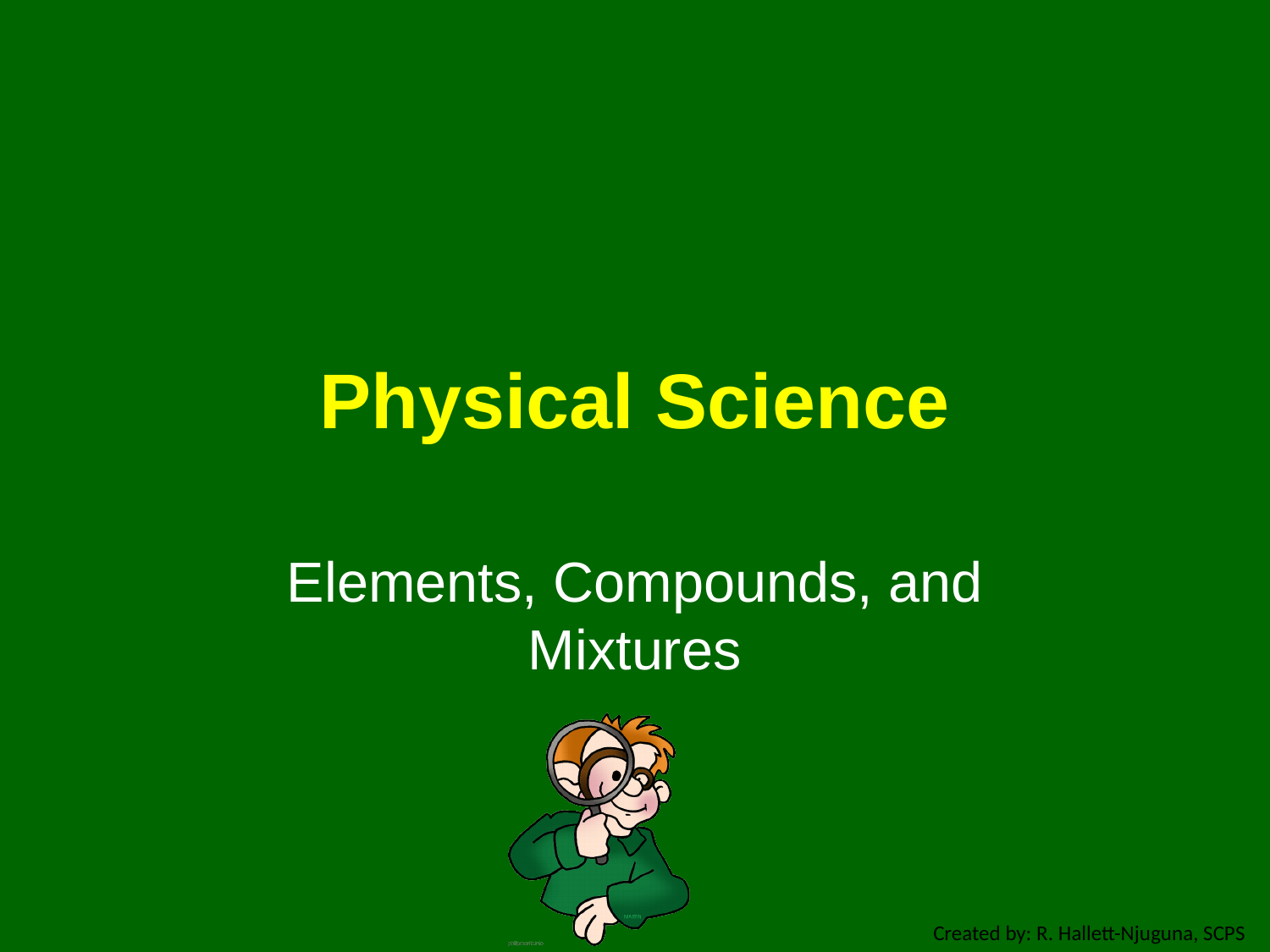

# Physical Science
Elements, Compounds, and Mixtures